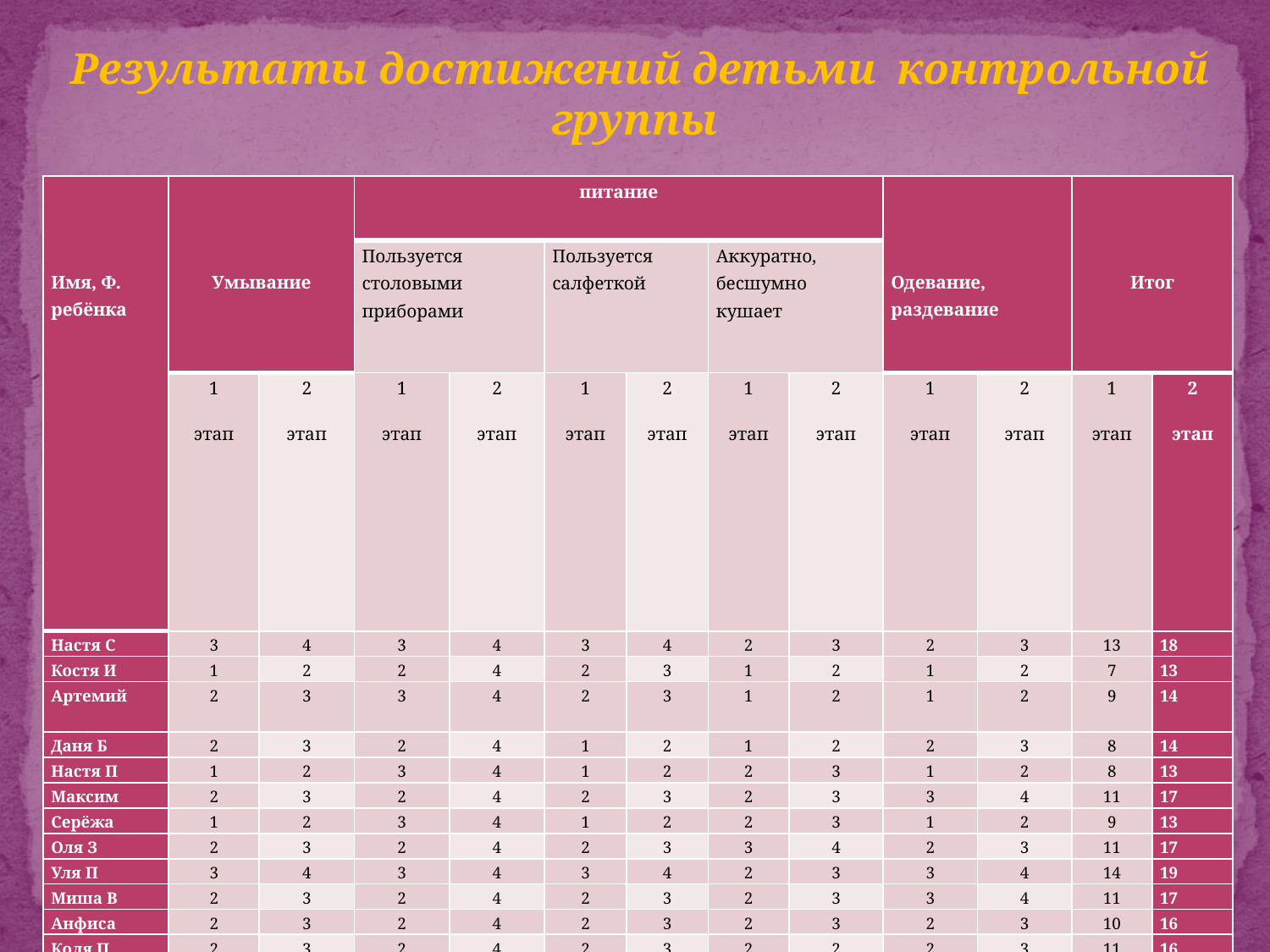

Результаты достижений детьми  контрольной группы
| Имя, Ф. ребёнка | Умывание |  | питание |  |  |  |  |  | Одевание, раздевание |  | Итог |  |
| --- | --- | --- | --- | --- | --- | --- | --- | --- | --- | --- | --- | --- |
|  |  |  | Пользуется столовыми приборами |  | Пользуется салфеткой |  | Аккуратно, бесшумно кушает |  |  |  |  |  |
|  | 1 этап | 2 этап | 1 этап | 2 этап | 1 этап | 2 этап | 1 этап | 2 этап | 1 этап | 2 этап | 1 этап | 2 этап |
| Настя С | 3 | 4 | 3 | 4 | 3 | 4 | 2 | 3 | 2 | 3 | 13 | 18 |
| Костя И | 1 | 2 | 2 | 4 | 2 | 3 | 1 | 2 | 1 | 2 | 7 | 13 |
| Артемий | 2 | 3 | 3 | 4 | 2 | 3 | 1 | 2 | 1 | 2 | 9 | 14 |
| Даня Б | 2 | 3 | 2 | 4 | 1 | 2 | 1 | 2 | 2 | 3 | 8 | 14 |
| Настя П | 1 | 2 | 3 | 4 | 1 | 2 | 2 | 3 | 1 | 2 | 8 | 13 |
| Максим | 2 | 3 | 2 | 4 | 2 | 3 | 2 | 3 | 3 | 4 | 11 | 17 |
| Серёжа | 1 | 2 | 3 | 4 | 1 | 2 | 2 | 3 | 1 | 2 | 9 | 13 |
| Оля З | 2 | 3 | 2 | 4 | 2 | 3 | 3 | 4 | 2 | 3 | 11 | 17 |
| Уля П | 3 | 4 | 3 | 4 | 3 | 4 | 2 | 3 | 3 | 4 | 14 | 19 |
| Миша В | 2 | 3 | 2 | 4 | 2 | 3 | 2 | 3 | 3 | 4 | 11 | 17 |
| Анфиса | 2 | 3 | 2 | 4 | 2 | 3 | 2 | 3 | 2 | 3 | 10 | 16 |
| Коля П | 2 | 3 | 2 | 4 | 2 | 3 | 2 | 2 | 2 | 3 | 11 | 16 |
| Арсений | 2 | 3 | 2 | 4 | 2 | 3 | 2 | 3 | 2 | 3 | 10 | 16 |
| Маша М | 2 | 3 | 2 | 4 | 2 | 3 | 3 | 4 | 2 | 3 | 11 | 17 |
| Андрей | 3 | 4 | 3 | 4 | 3 | 4 | 3 | 4 | 3 | 4 | 15 | 20 |